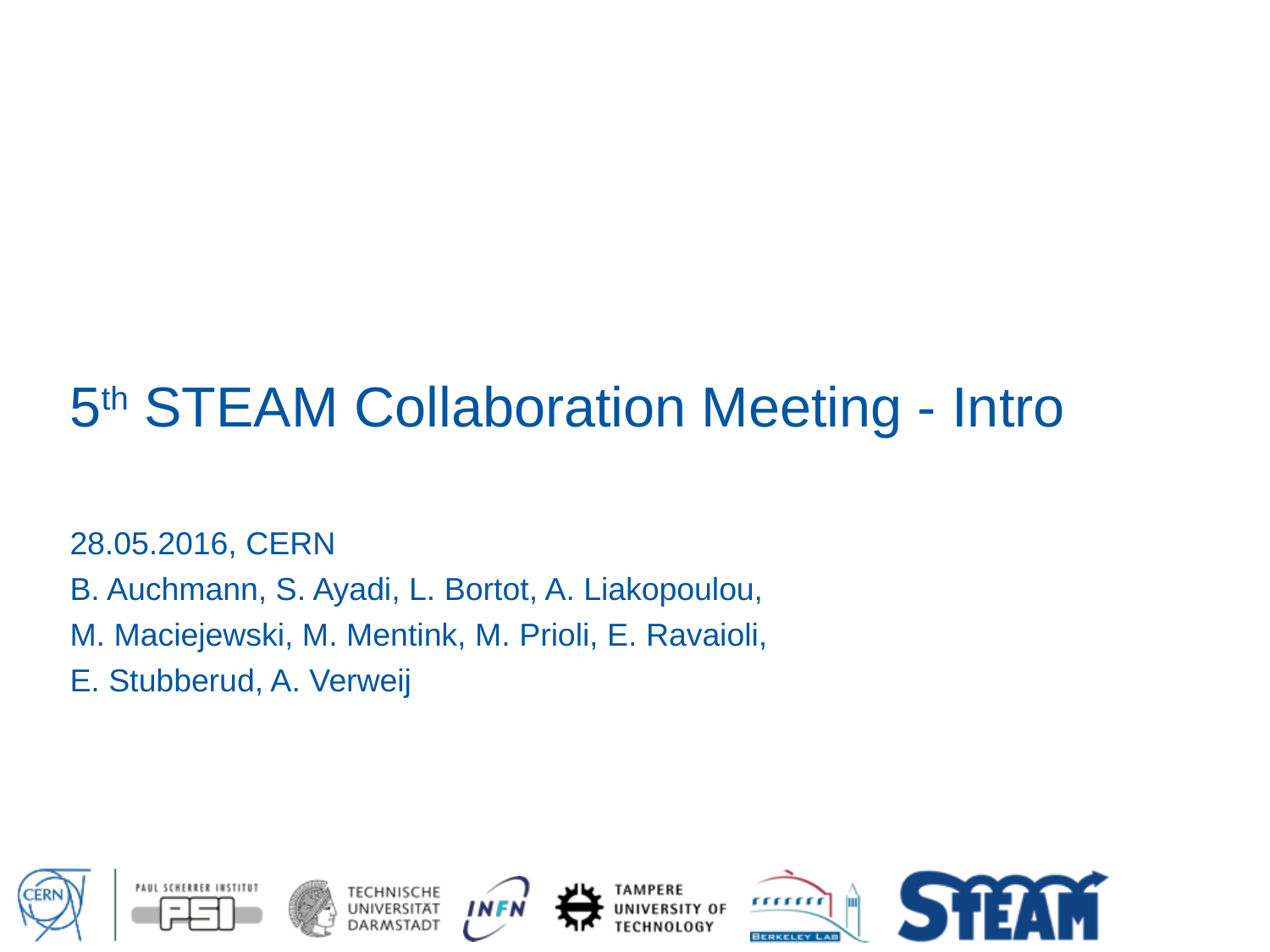

# 5th STEAM Collaboration Meeting - Intro
28.05.2016, CERN
B. Auchmann, S. Ayadi, L. Bortot, A. Liakopoulou,
M. Maciejewski, M. Mentink, M. Prioli, E. Ravaioli,
E. Stubberud, A. Verweij